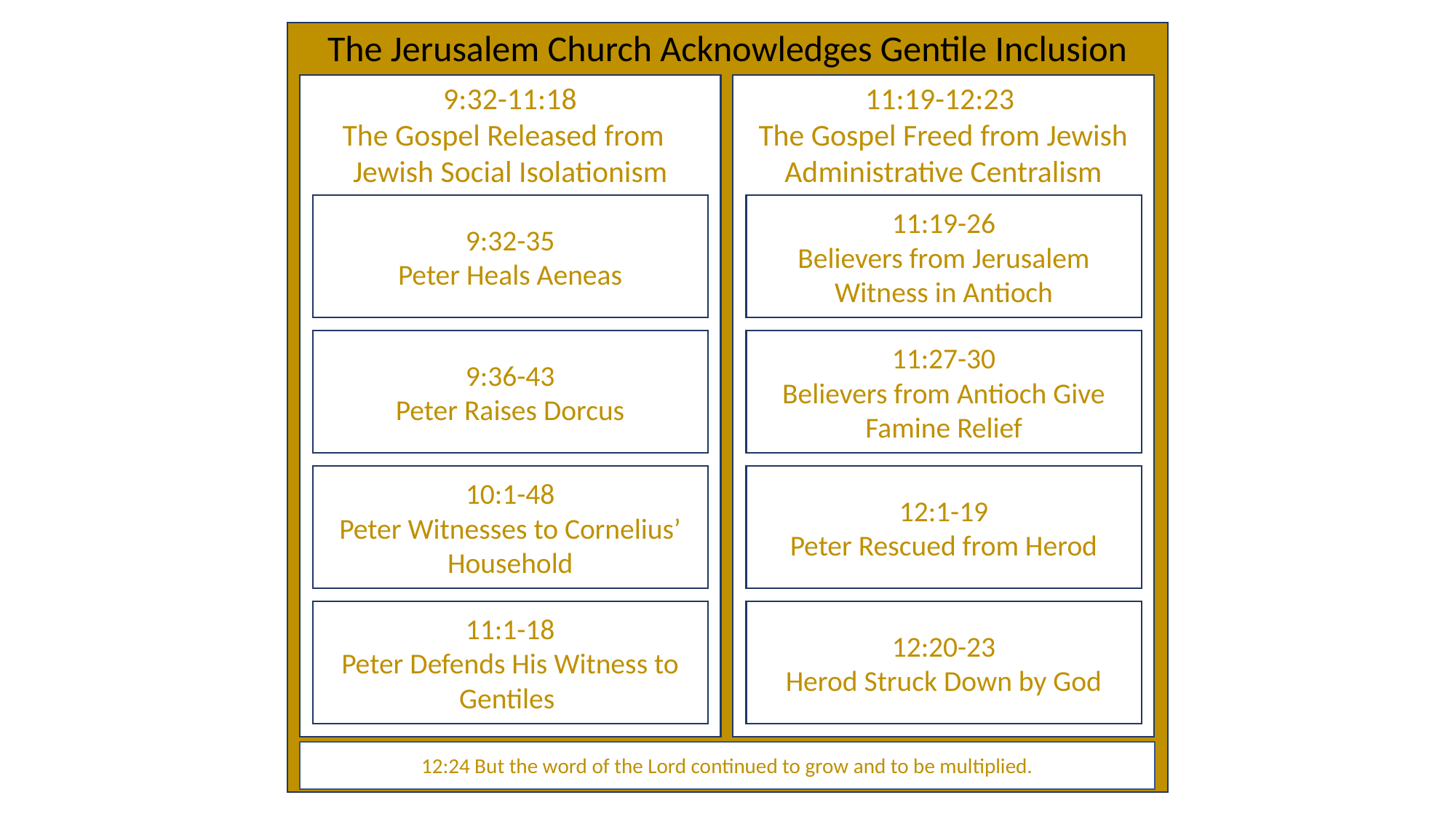

The Jerusalem Church Acknowledges Gentile Inclusion
9:32-11:18
The Gospel Released from   Jewish Social Isolationism
11:19-12:23
The Gospel Freed from Jewish Administrative Centralism
9:32-35
Peter Heals Aeneas
11:19-26
Believers from Jerusalem Witness in Antioch
9:36-43
Peter Raises Dorcus
11:27-30
Believers from Antioch Give Famine Relief
10:1-48
Peter Witnesses to Cornelius’ Household
12:1-19
Peter Rescued from Herod
11:1-18
Peter Defends His Witness to Gentiles
12:20-23
Herod Struck Down by God
12:24 But the word of the Lord continued to grow and to be multiplied.